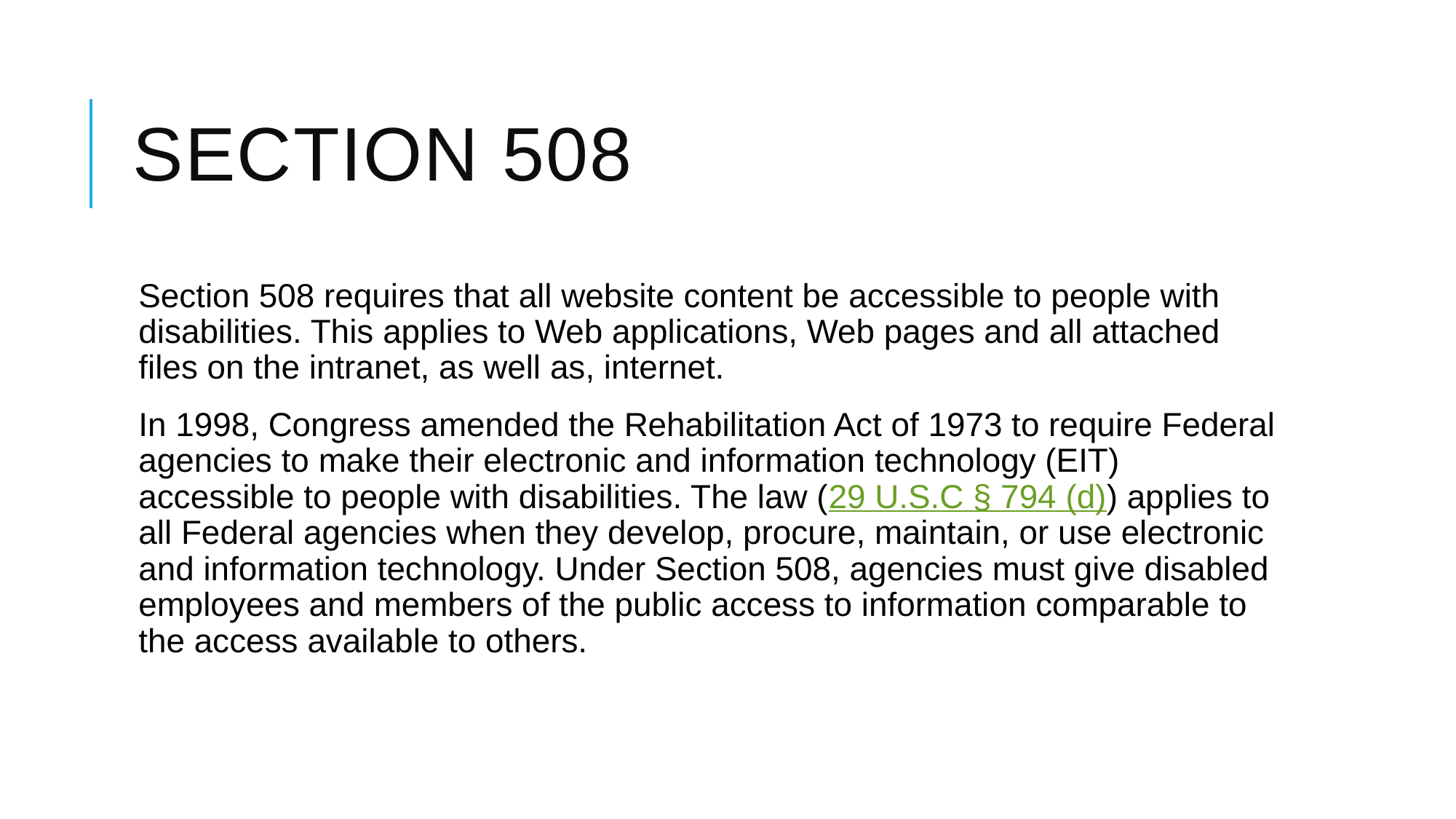

# Section 508
Section 508 requires that all website content be accessible to people with disabilities. This applies to Web applications, Web pages and all attached files on the intranet, as well as, internet.
In 1998, Congress amended the Rehabilitation Act of 1973 to require Federal agencies to make their electronic and information technology (EIT) accessible to people with disabilities. The law (29 U.S.C § 794 (d)) applies to all Federal agencies when they develop, procure, maintain, or use electronic and information technology. Under Section 508, agencies must give disabled employees and members of the public access to information comparable to the access available to others.